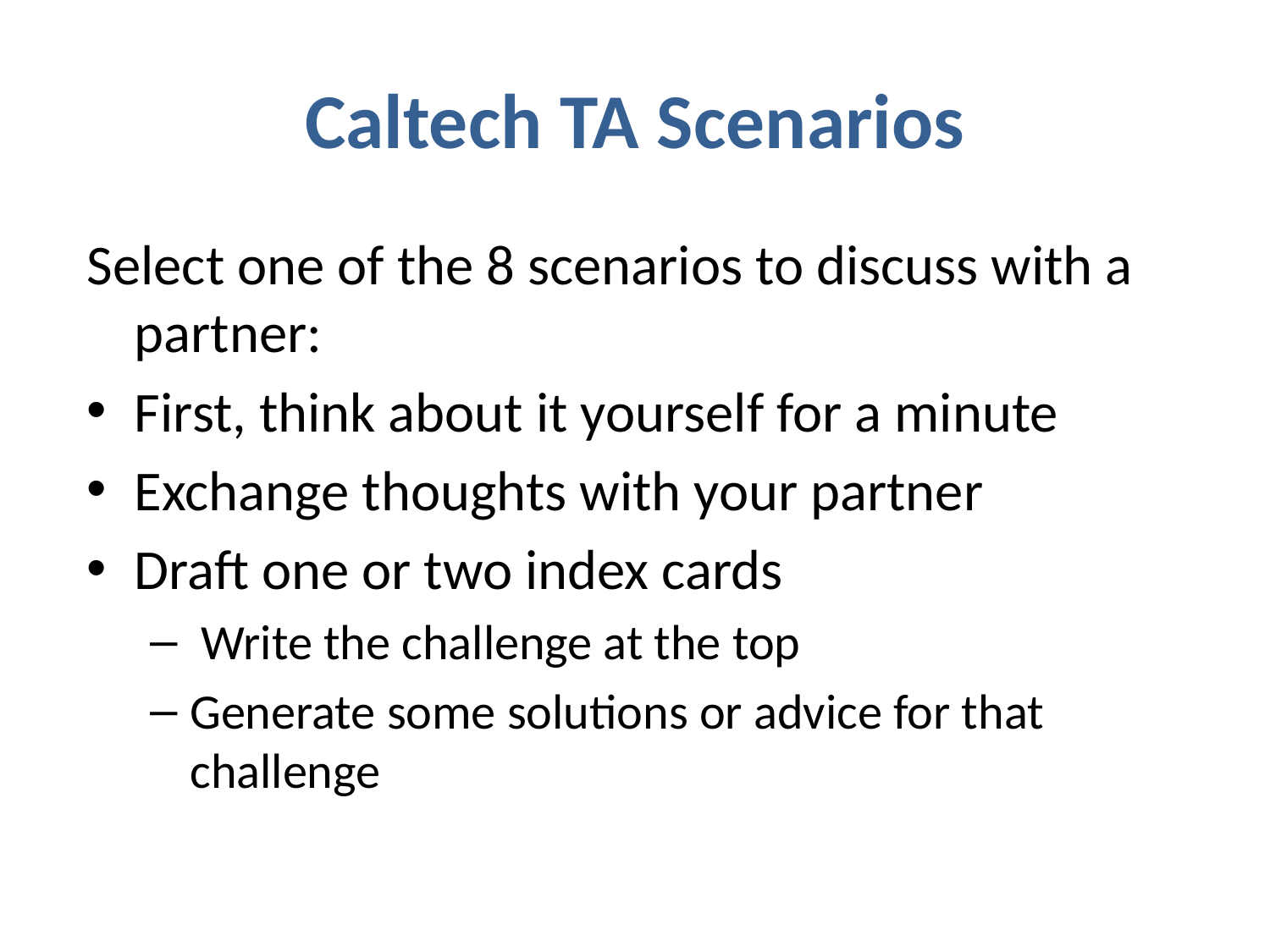

# Caltech TA Scenarios
Select one of the 8 scenarios to discuss with a partner:
First, think about it yourself for a minute
Exchange thoughts with your partner
Draft one or two index cards
 Write the challenge at the top
Generate some solutions or advice for that challenge